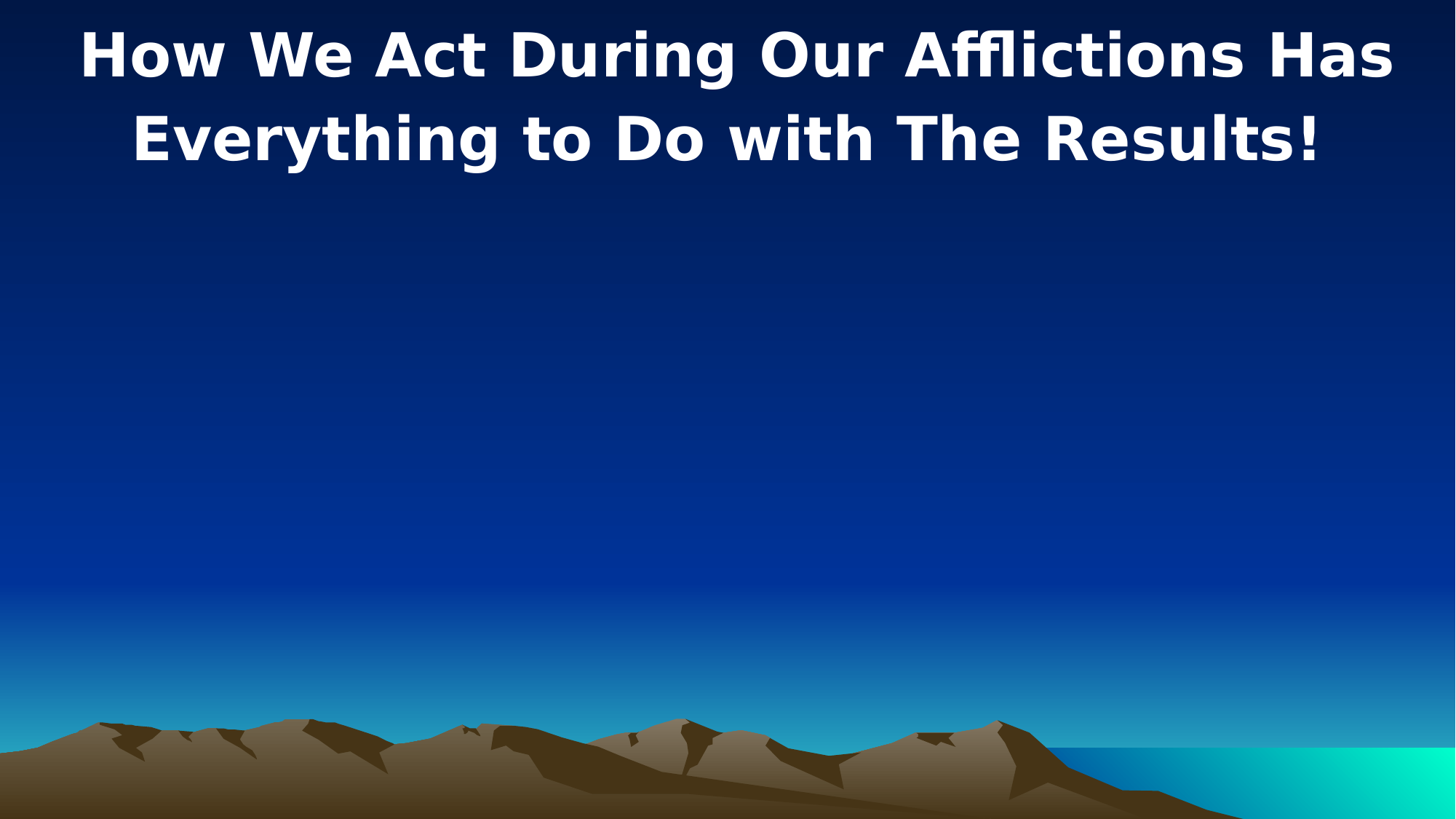

How We Act During Our Afflictions Has Everything to Do with The Results!